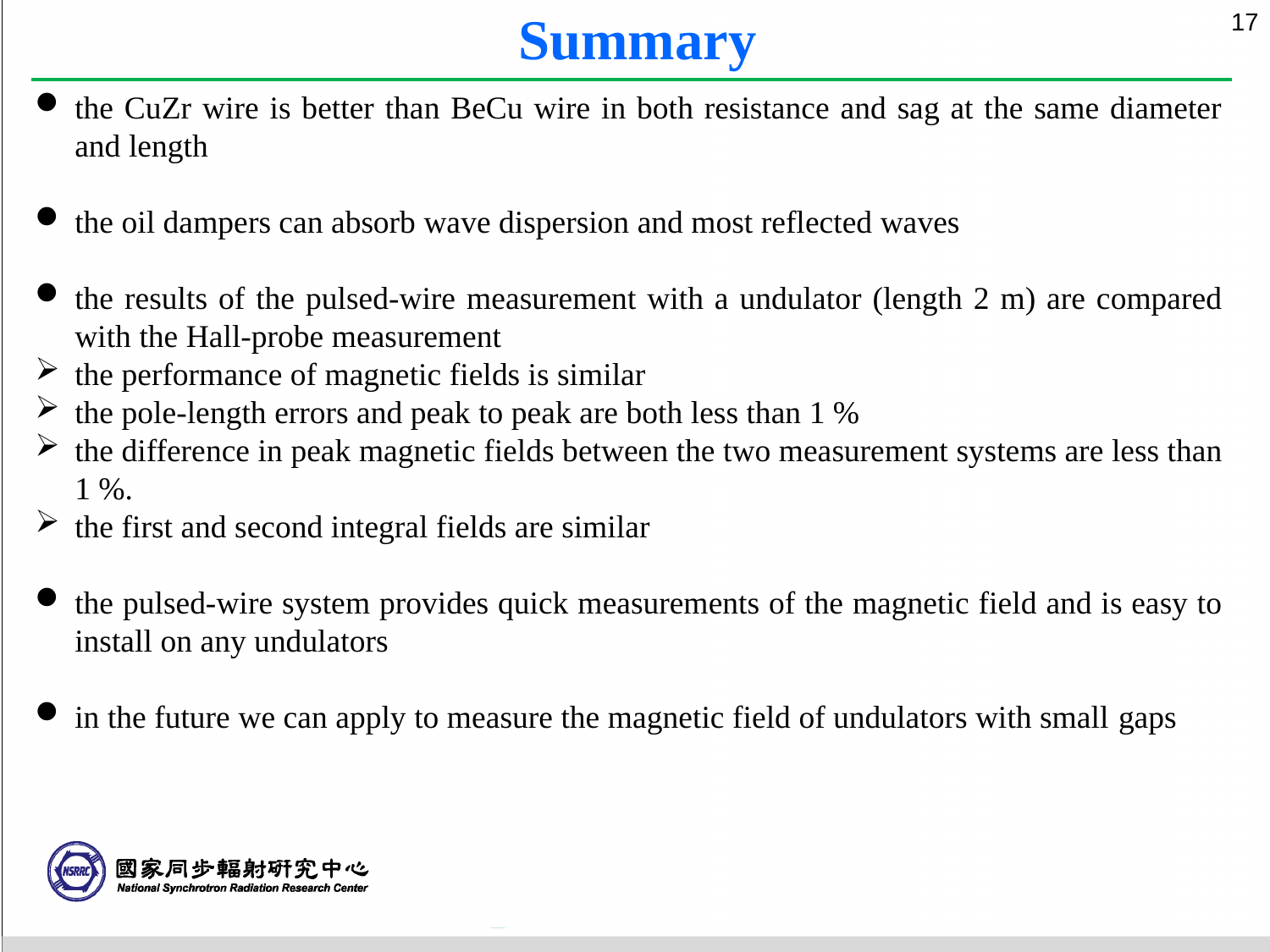

17
Summary
the CuZr wire is better than BeCu wire in both resistance and sag at the same diameter and length

the oil dampers can absorb wave dispersion and most reflected waves

the results of the pulsed-wire measurement with a undulator (length 2 m) are compared with the Hall-probe measurement
the performance of magnetic fields is similar
the pole-length errors and peak to peak are both less than 1 %
the difference in peak magnetic fields between the two measurement systems are less than 1 %.
the first and second integral fields are similar

the pulsed-wire system provides quick measurements of the magnetic field and is easy to install on any undulators

in the future we can apply to measure the magnetic field of undulators with small gaps